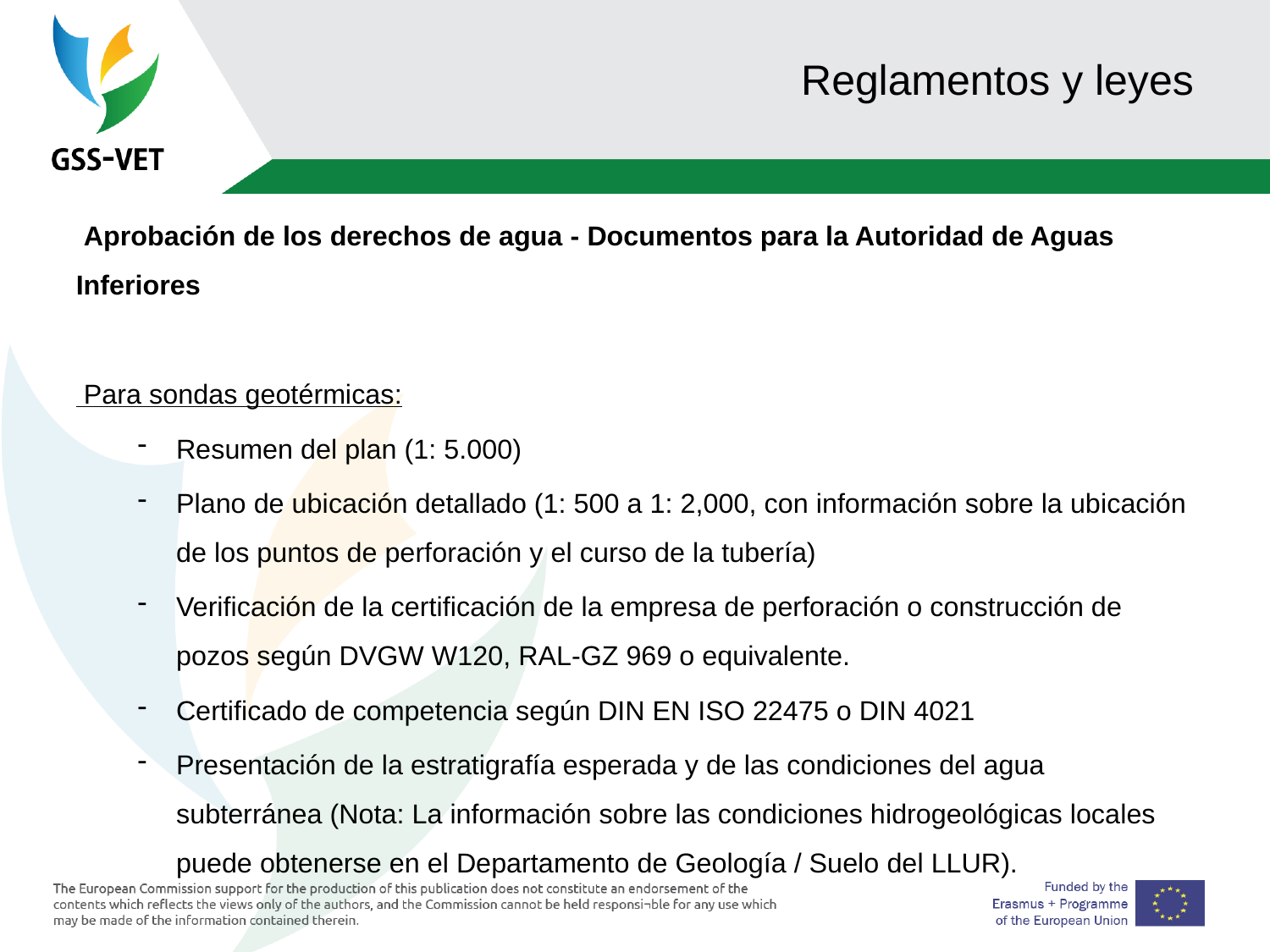

# Reglamentos y leyes
 Aprobación de los derechos de agua - Documentos para la Autoridad de Aguas Inferiores

 Para sondas geotérmicas:
Resumen del plan (1: 5.000)
Plano de ubicación detallado (1: 500 a 1: 2,000, con información sobre la ubicación de los puntos de perforación y el curso de la tubería)
Verificación de la certificación de la empresa de perforación o construcción de pozos según DVGW W120, RAL-GZ 969 o equivalente.
Certificado de competencia según DIN EN ISO 22475 o DIN 4021
Presentación de la estratigrafía esperada y de las condiciones del agua subterránea (Nota: La información sobre las condiciones hidrogeológicas locales puede obtenerse en el Departamento de Geología / Suelo del LLUR).